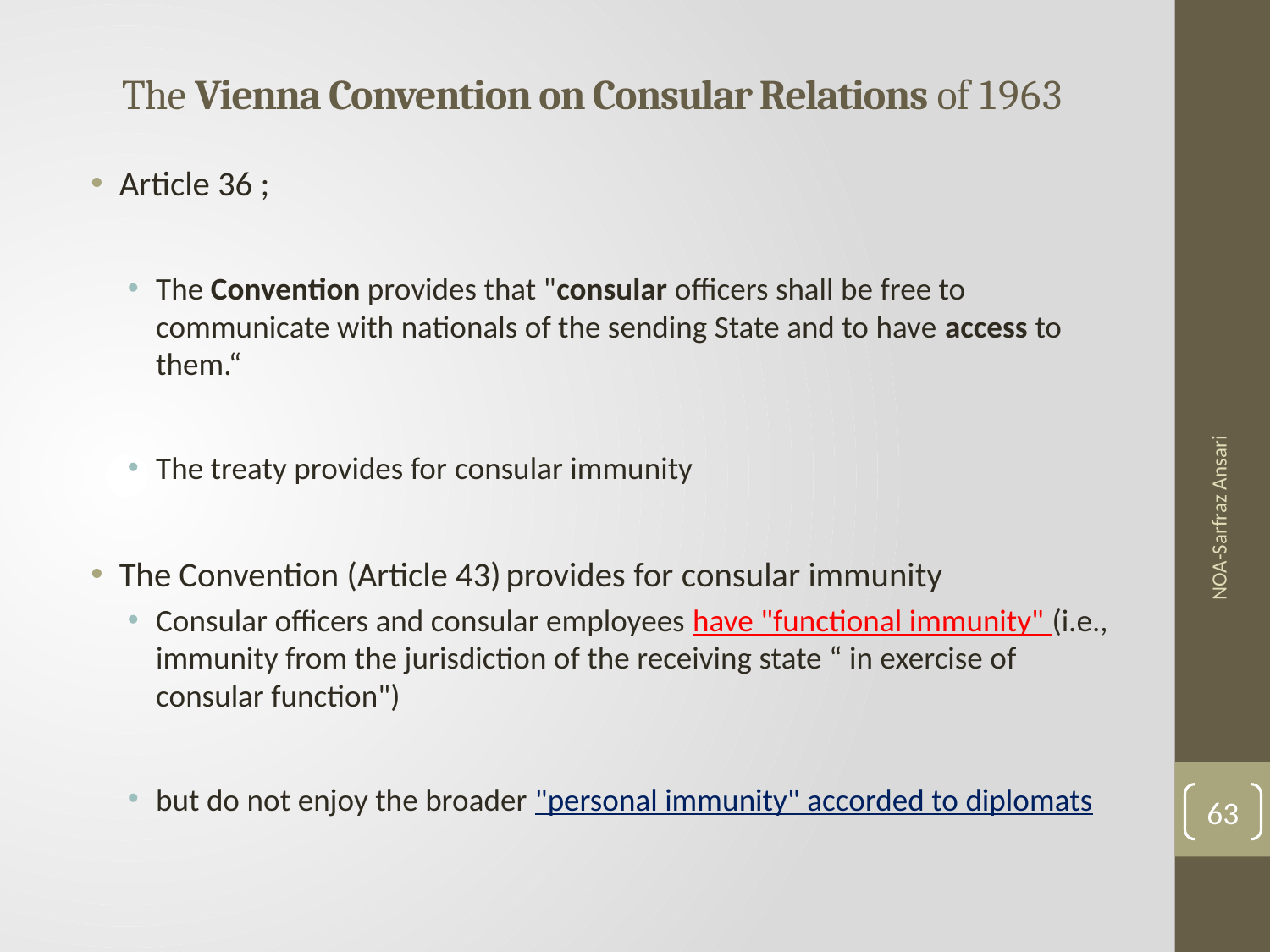

# The Vienna Convention on Consular Relations of 1963
Article 36 ;

The Convention provides that "consular officers shall be free to communicate with nationals of the sending State and to have access to them.“

The treaty provides for consular immunity

The Convention (Article 43) provides for consular immunity
Consular officers and consular employees have "functional immunity" (i.e., immunity from the jurisdiction of the receiving state “ in exercise of consular function")

but do not enjoy the broader "personal immunity" accorded to diplomats
NOA-Sarfraz Ansari
63